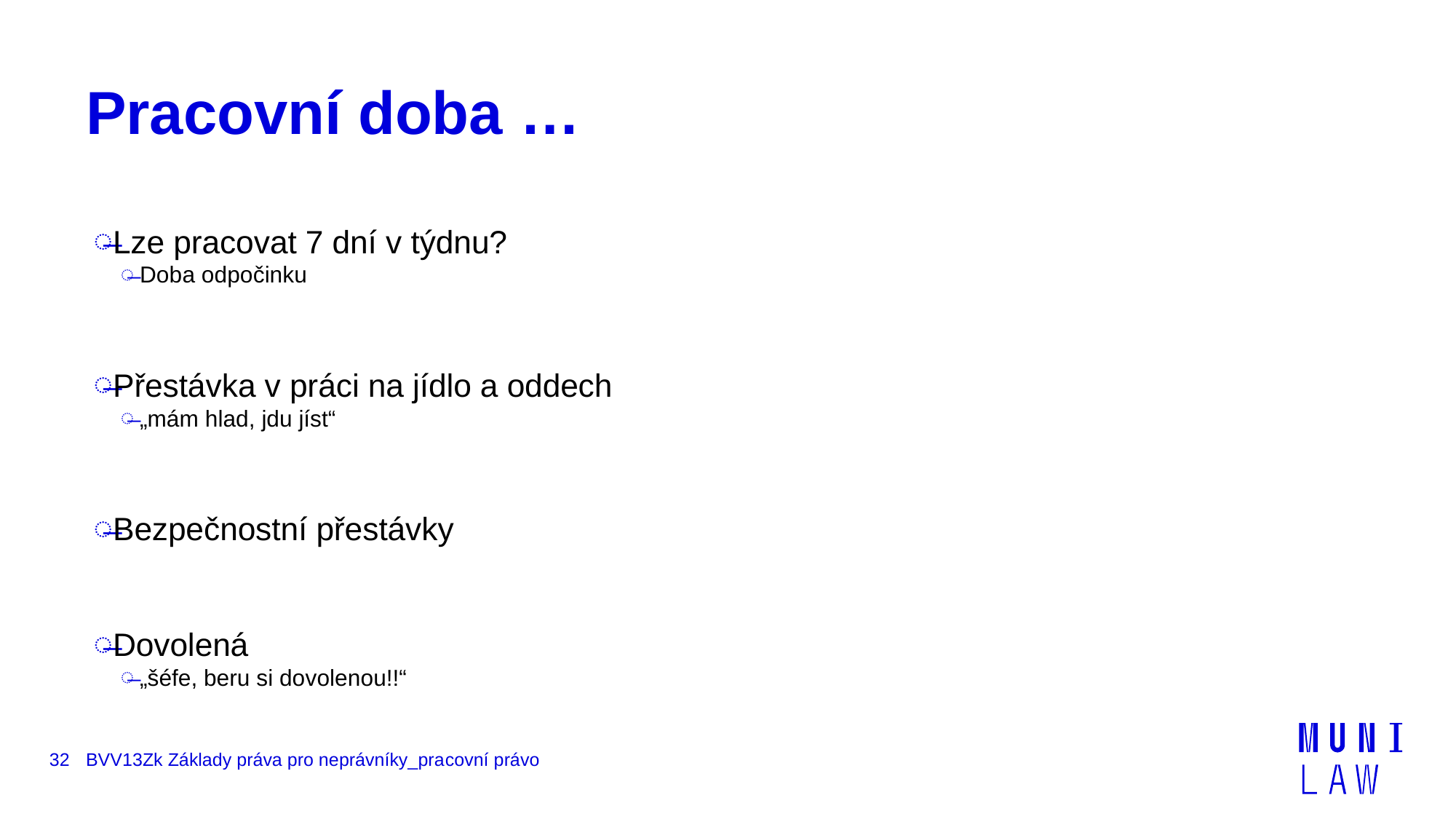

# Pracovní doba …
Lze pracovat 7 dní v týdnu?
Doba odpočinku

Přestávka v práci na jídlo a oddech
„mám hlad, jdu jíst“

Bezpečnostní přestávky

Dovolená
„šéfe, beru si dovolenou!!“
32
BVV13Zk Základy práva pro neprávníky_pracovní právo